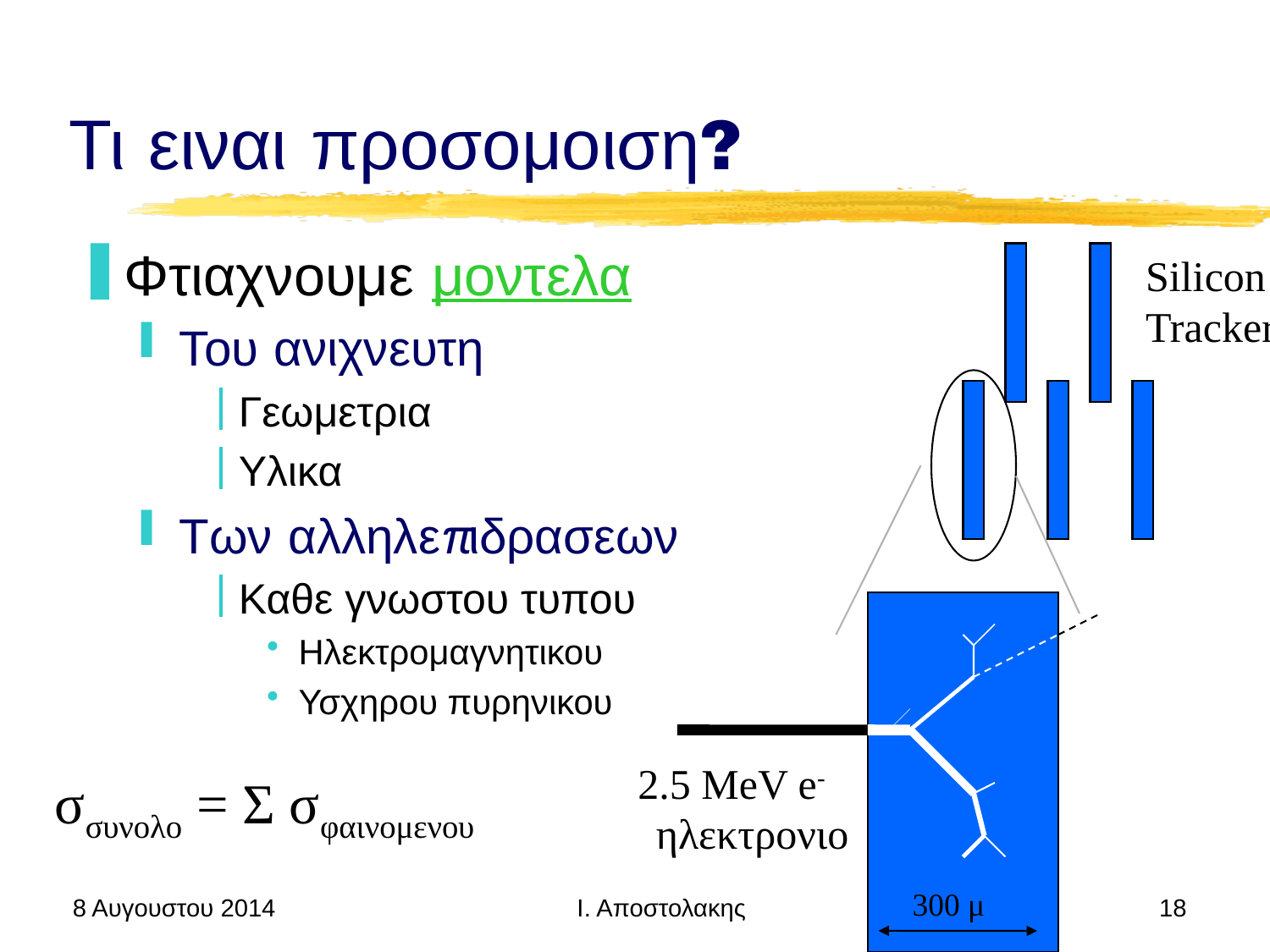

# Τι ειναι προσομοιση?
Φτιαχνουμε μοντελα
Του ανιχνευτη
Γεωμετρια
Υλικα
Των αλληλεπιδρασεων
Καθε γνωστου τυπου
Ηλεκτρομαγνητικου
Υσχηρου πυρηνικου

Silicon
Tracker

2.5 MeV e-
σσυνολο = Σ σφαινομενου

ηλεκτρονιο

8 Αυγουστου 2014
18
Ι. Αποστολακης
300 μ